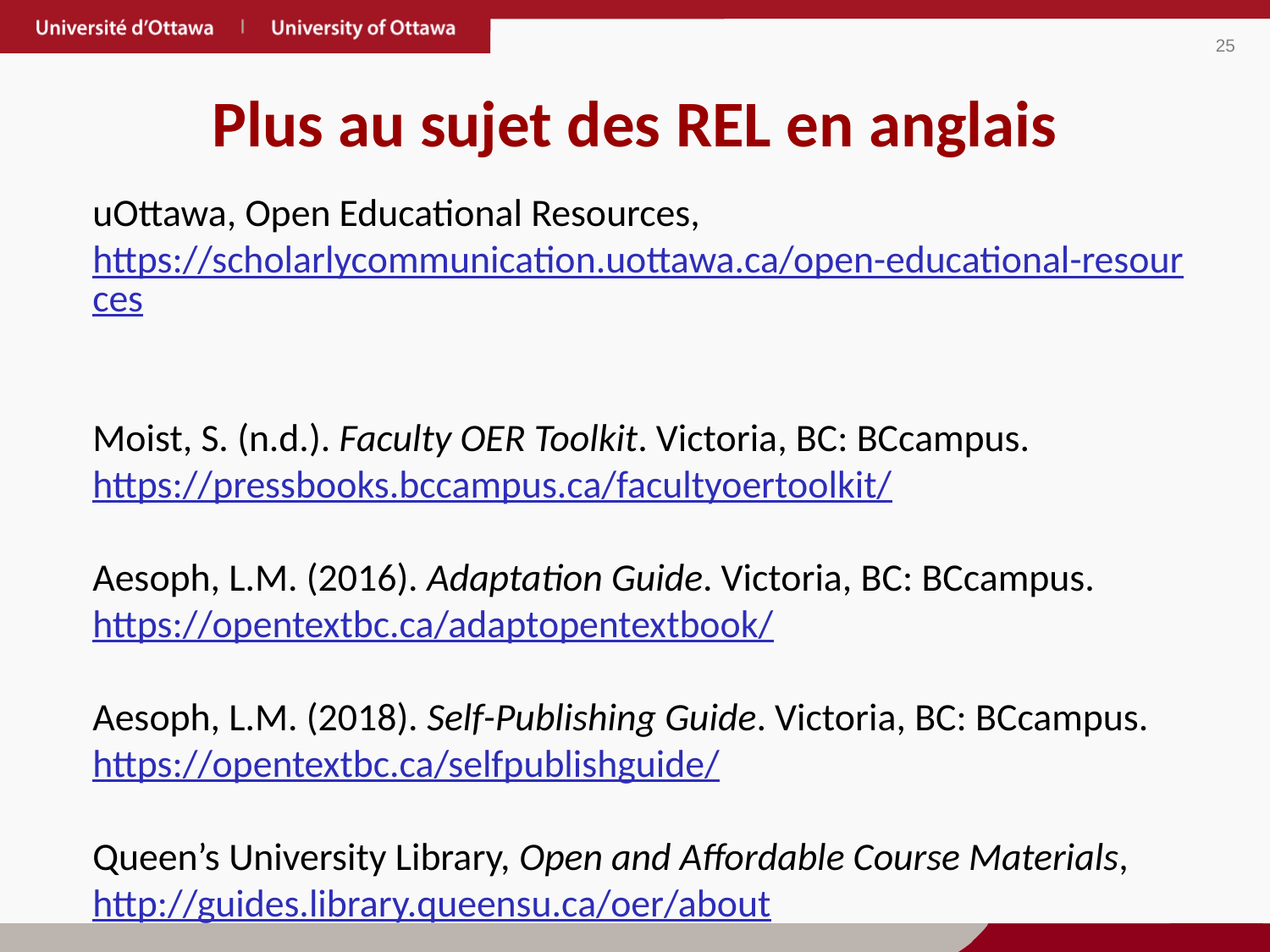

Plus au sujet des REL en anglais
uOttawa, Open Educational Resources, https://scholarlycommunication.uottawa.ca/open-educational-resources

Moist, S. (n.d.). Faculty OER Toolkit. Victoria, BC: BCcampus. https://pressbooks.bccampus.ca/facultyoertoolkit/

Aesoph, L.M. (2016). Adaptation Guide. Victoria, BC: BCcampus. https://opentextbc.ca/adaptopentextbook/

Aesoph, L.M. (2018). Self-Publishing Guide. Victoria, BC: BCcampus. https://opentextbc.ca/selfpublishguide/

Queen’s University Library, Open and Affordable Course Materials, http://guides.library.queensu.ca/oer/about